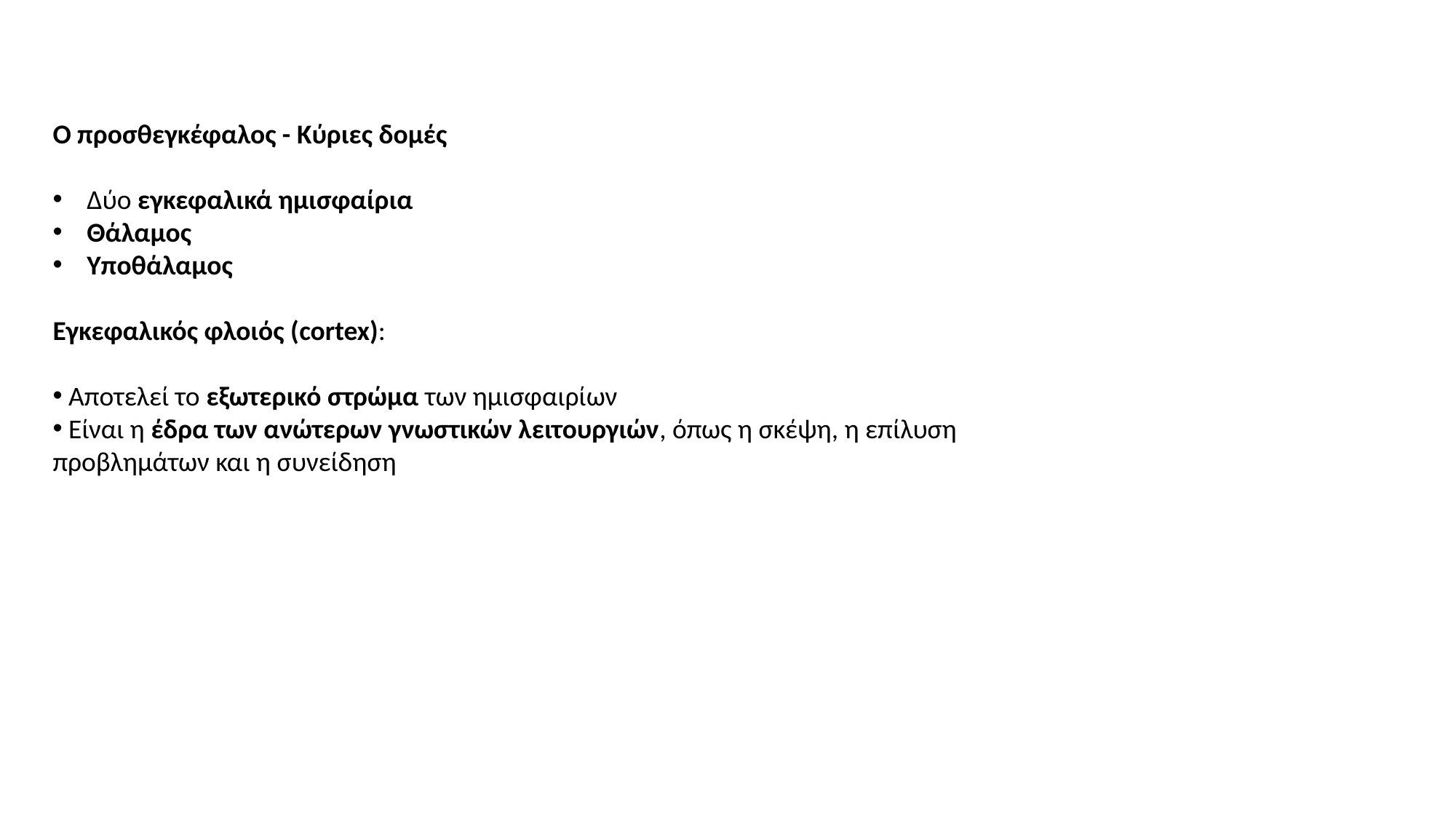

Ο προσθεγκέφαλος - Κύριες δομές

Δύο εγκεφαλικά ημισφαίρια
Θάλαμος
Υποθάλαμος

Εγκεφαλικός φλοιός (cortex):

 Αποτελεί το εξωτερικό στρώμα των ημισφαιρίων
 Είναι η έδρα των ανώτερων γνωστικών λειτουργιών, όπως η σκέψη, η επίλυση προβλημάτων και η συνείδηση